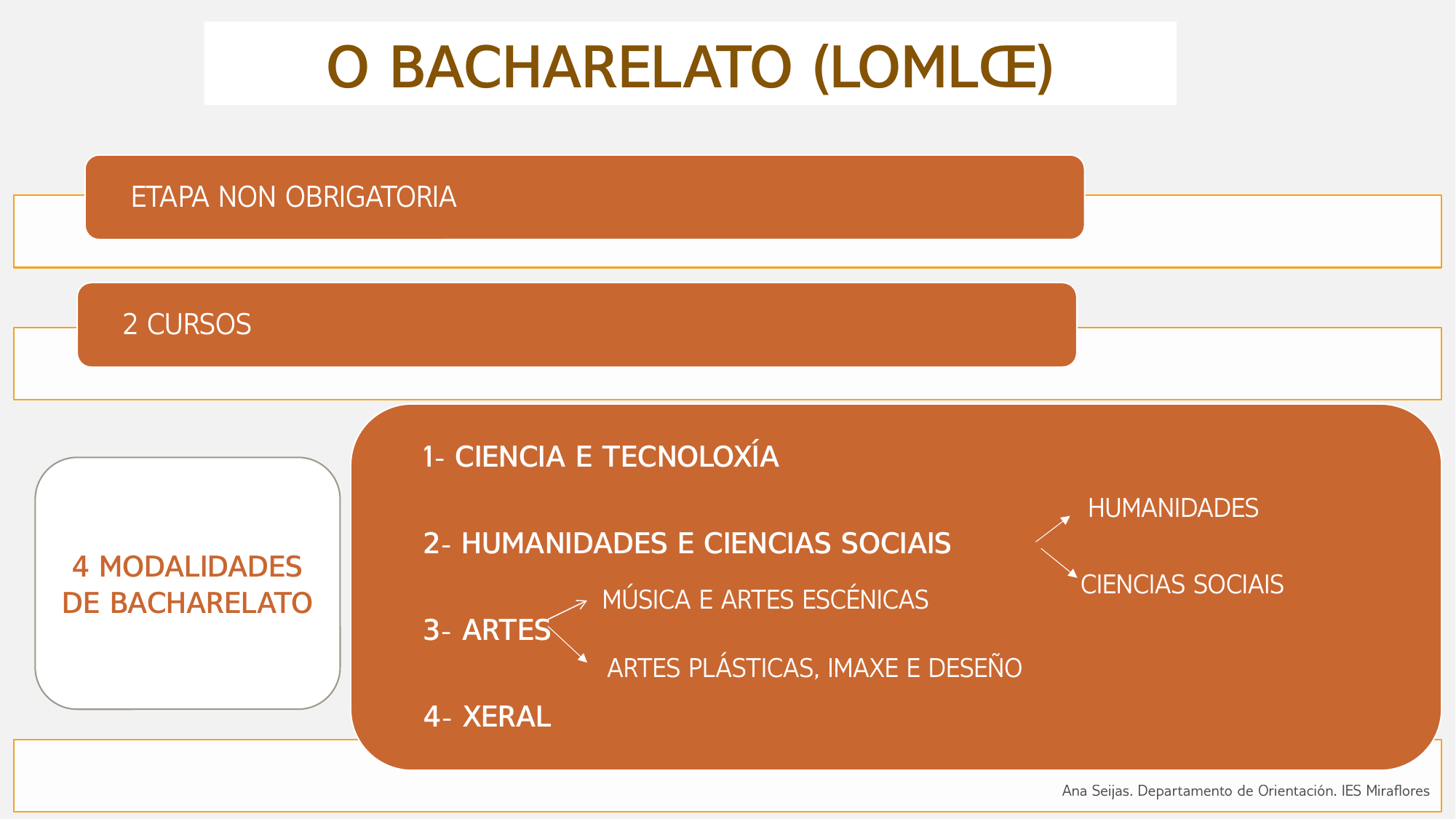

O BACHARELATO (LOMLOE)
ETAPA NON OBRIGATORIA
2 CURSOS
1- CIENCIA E TECNOLOXÍA

2- HUMANIDADES E CIENCIAS SOCIAIS

3- ARTES

4- XERAL
4 MODALIDADES DE BACHARELATO
HUMANIDADES
CIENCIAS SOCIAIS
MÚSICA E ARTES ESCÉNICAS
ARTES PLÁSTICAS, IMAXE E DESEÑO
Ana Seijas. Departamento de Orientación. IES Miraflores